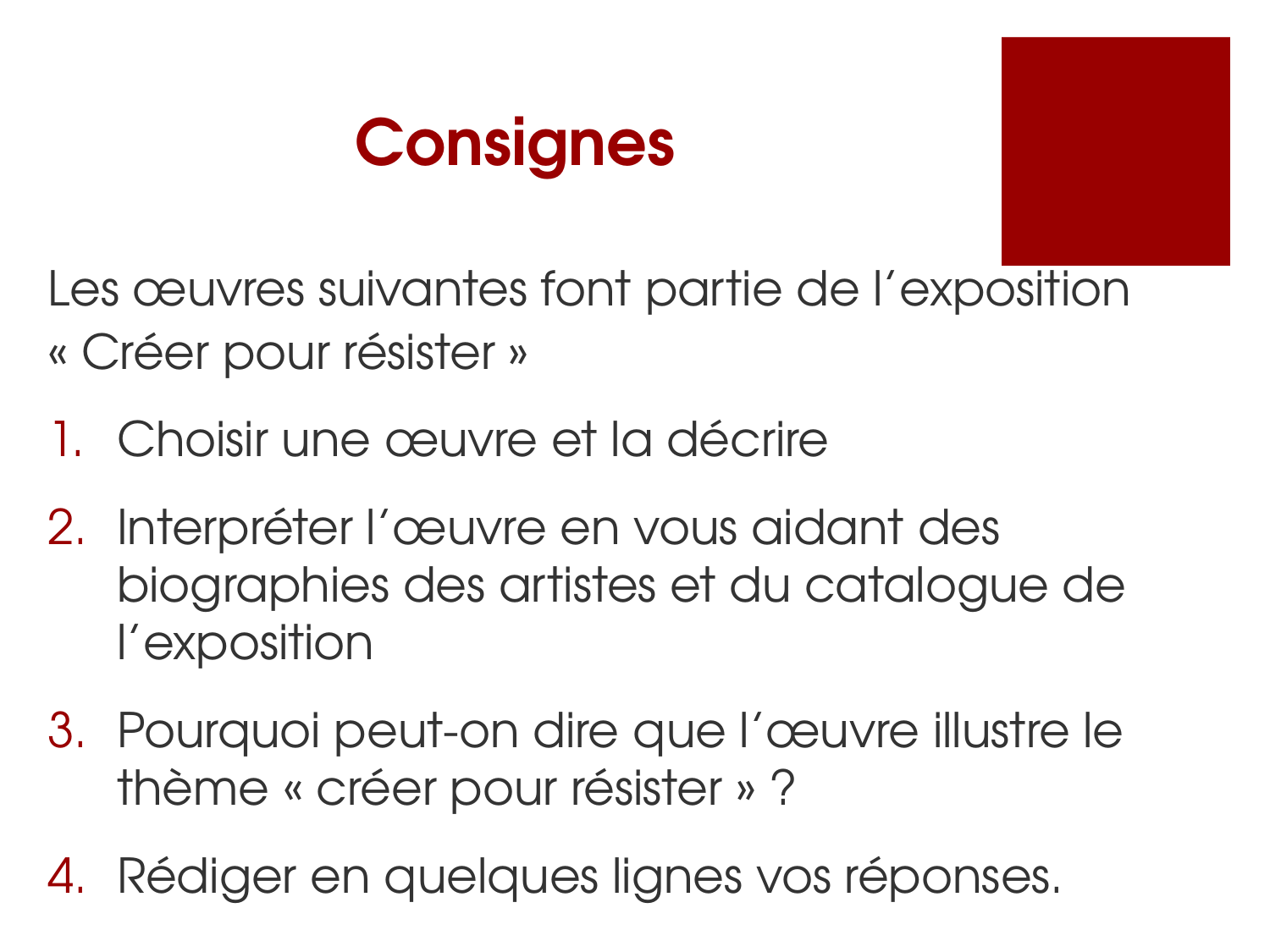

# Consignes
Les œuvres suivantes font partie de l’exposition « Créer pour résister »
Choisir une œuvre et la décrire
Interpréter l’œuvre en vous aidant des biographies des artistes et du catalogue de l’exposition
Pourquoi peut-on dire que l’œuvre illustre le thème « créer pour résister » ?
Rédiger en quelques lignes vos réponses.